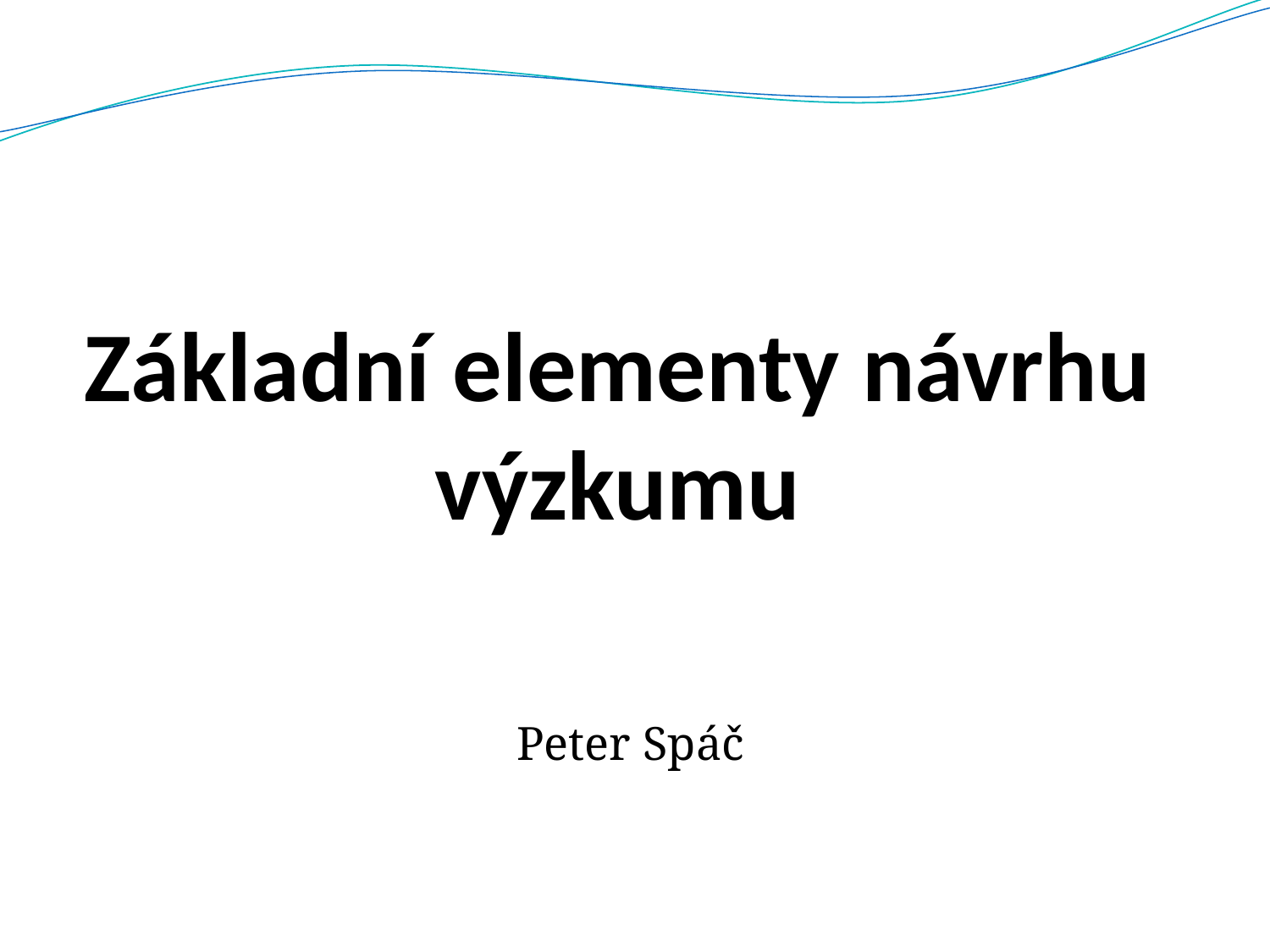

# Základní elementy návrhu výzkumu
Peter Spáč